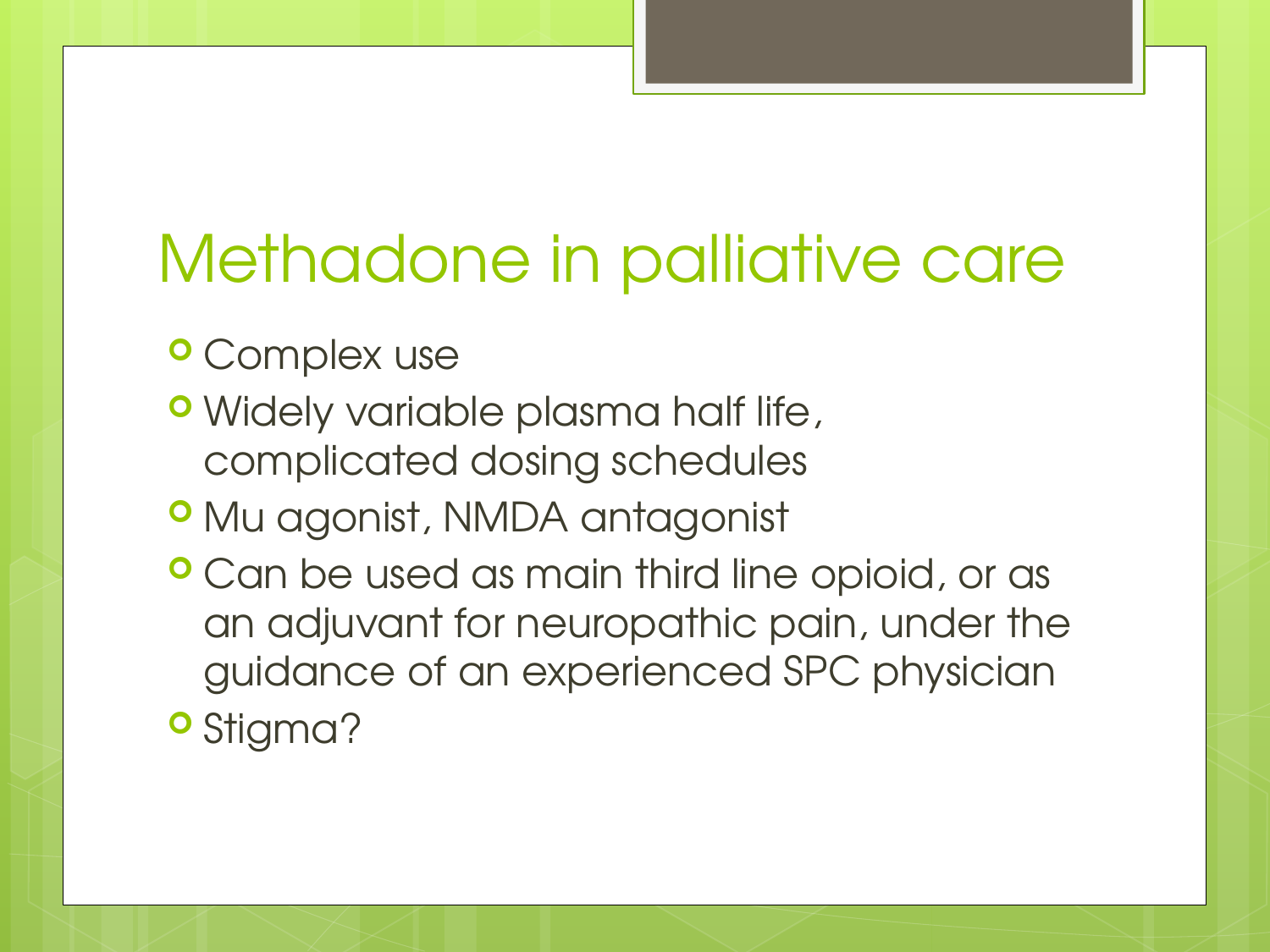

# Methadone in palliative care
Complex use
Widely variable plasma half life, complicated dosing schedules
Mu agonist, NMDA antagonist
Can be used as main third line opioid, or as an adjuvant for neuropathic pain, under the guidance of an experienced SPC physician
Stigma?